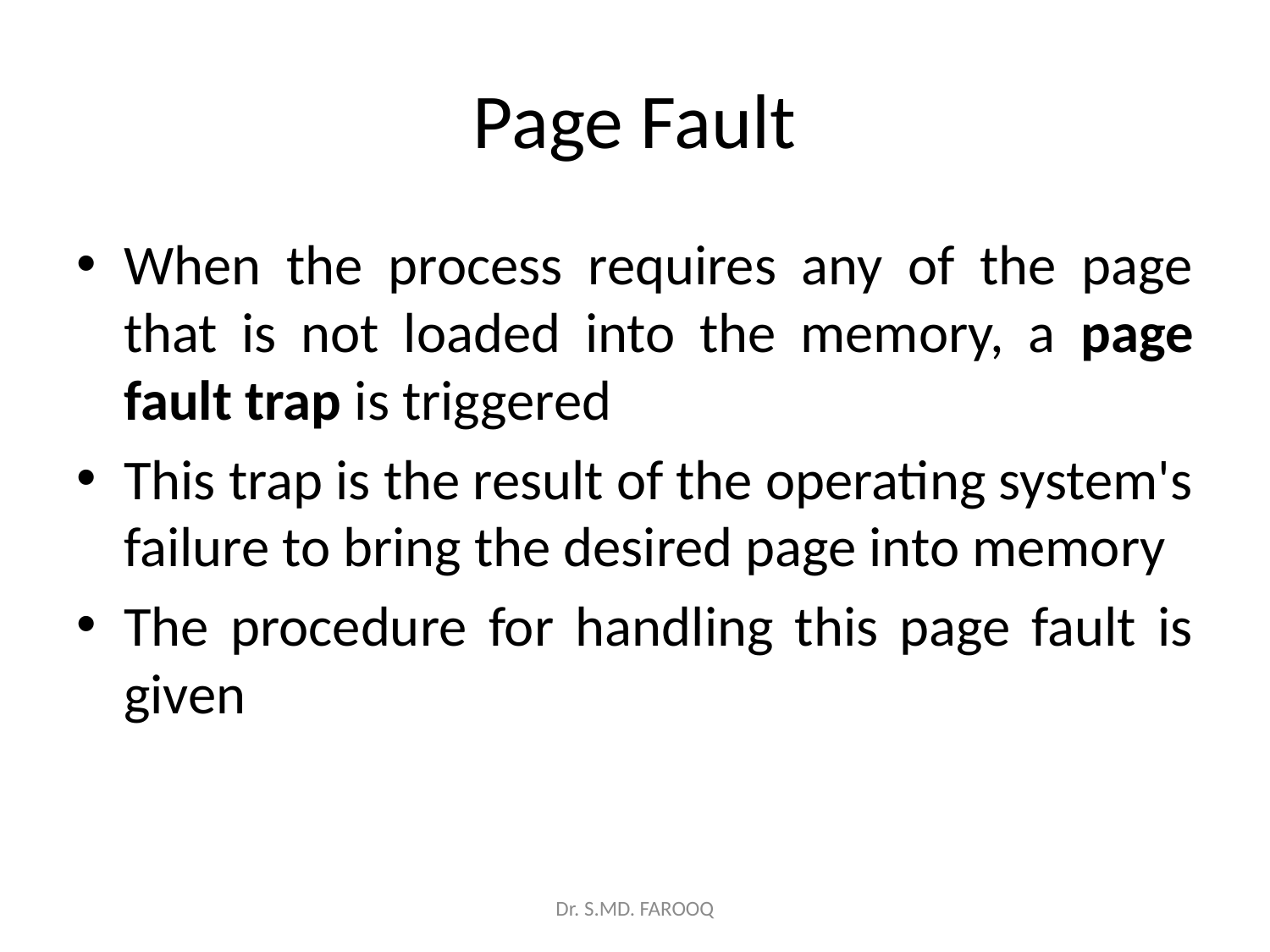

# Page Fault
When the process requires any of the page that is not loaded into the memory, a page fault trap is triggered
This trap is the result of the operating system's failure to bring the desired page into memory
The procedure for handling this page fault is given
Dr. S.MD. FAROOQ